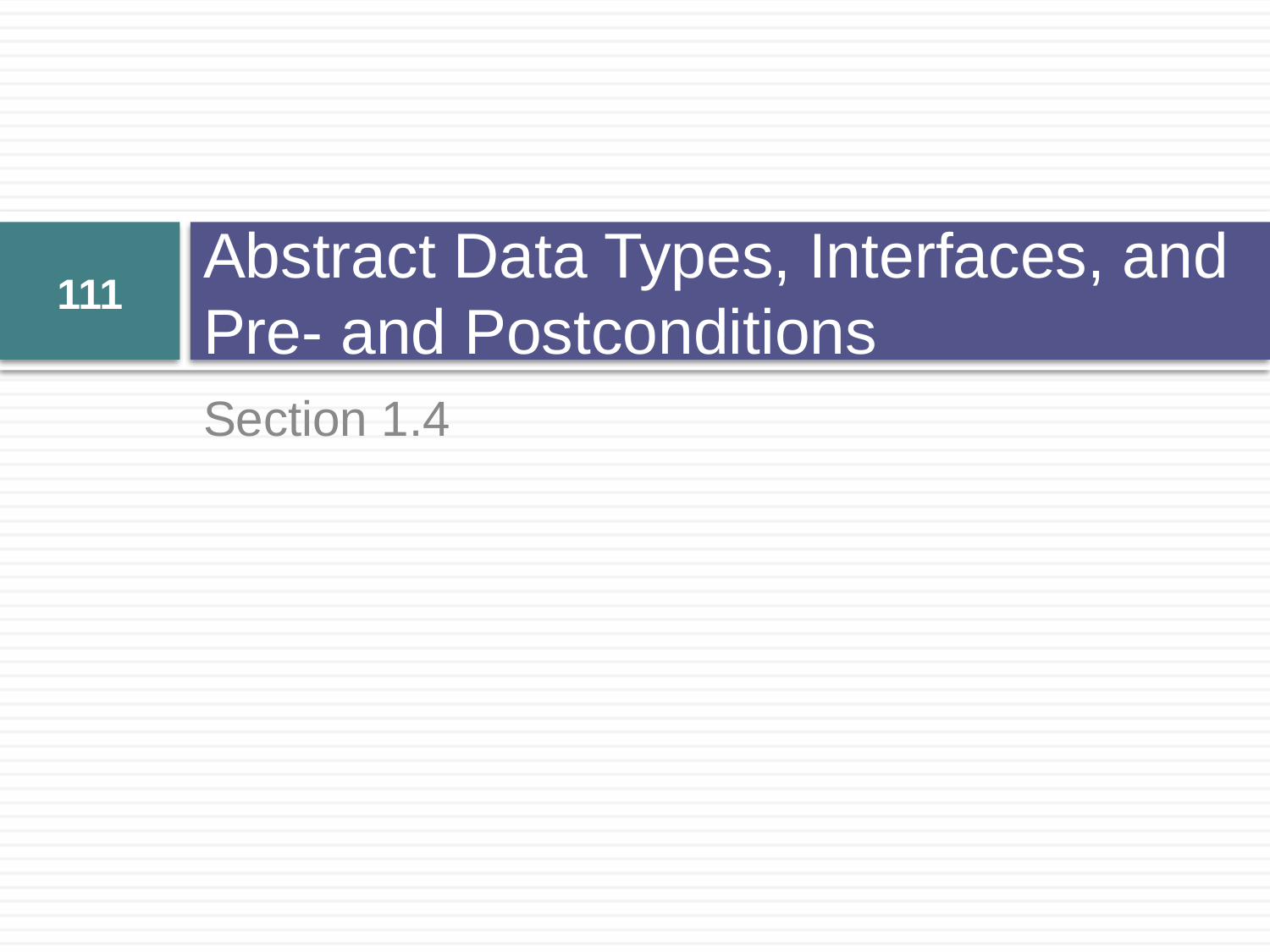

# Abstract Data Types, Interfaces, and Pre- and Postconditions
111
Section 1.4